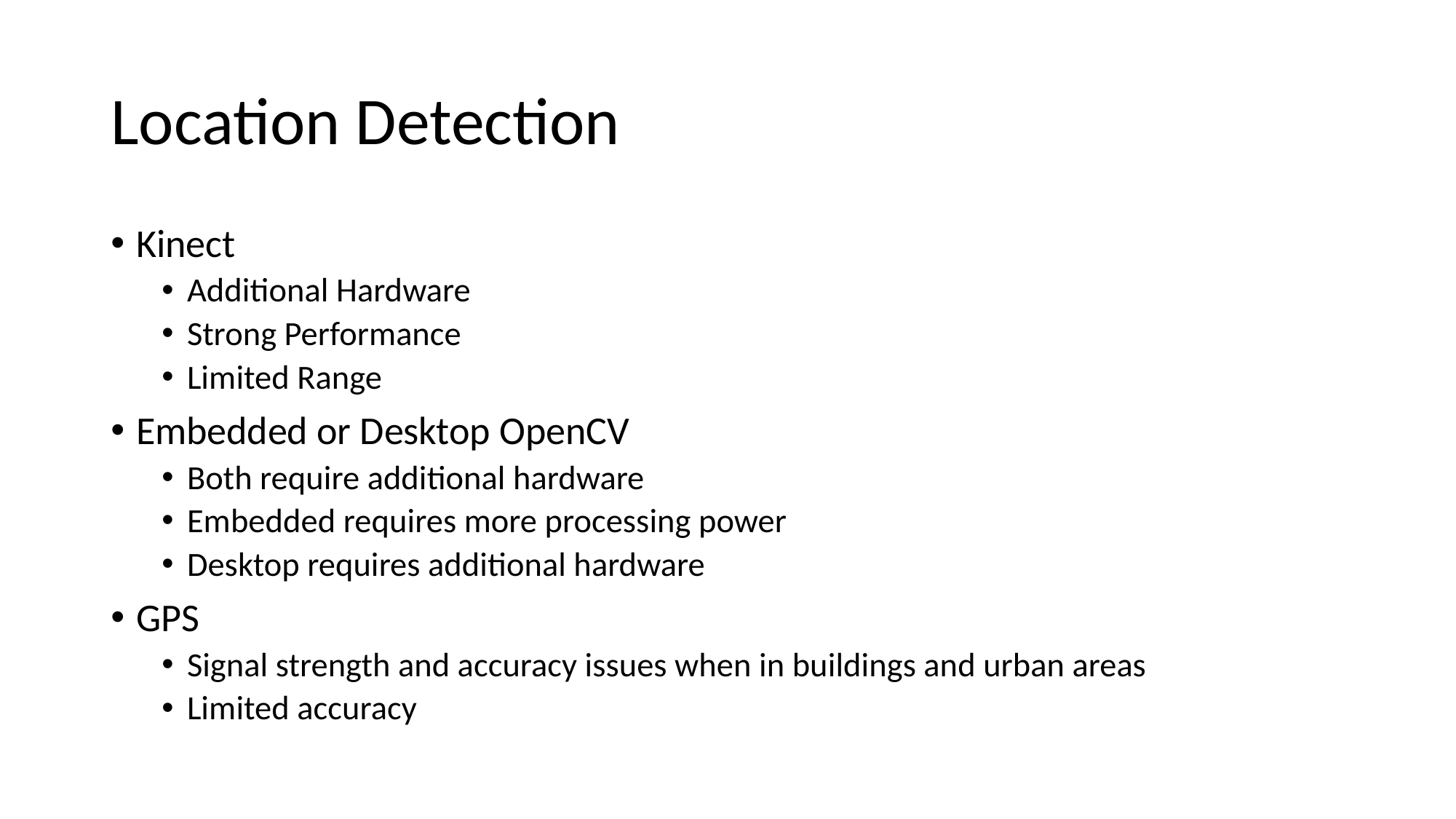

# Location Detection
Kinect
Additional Hardware
Strong Performance
Limited Range
Embedded or Desktop OpenCV
Both require additional hardware
Embedded requires more processing power
Desktop requires additional hardware
GPS
Signal strength and accuracy issues when in buildings and urban areas
Limited accuracy